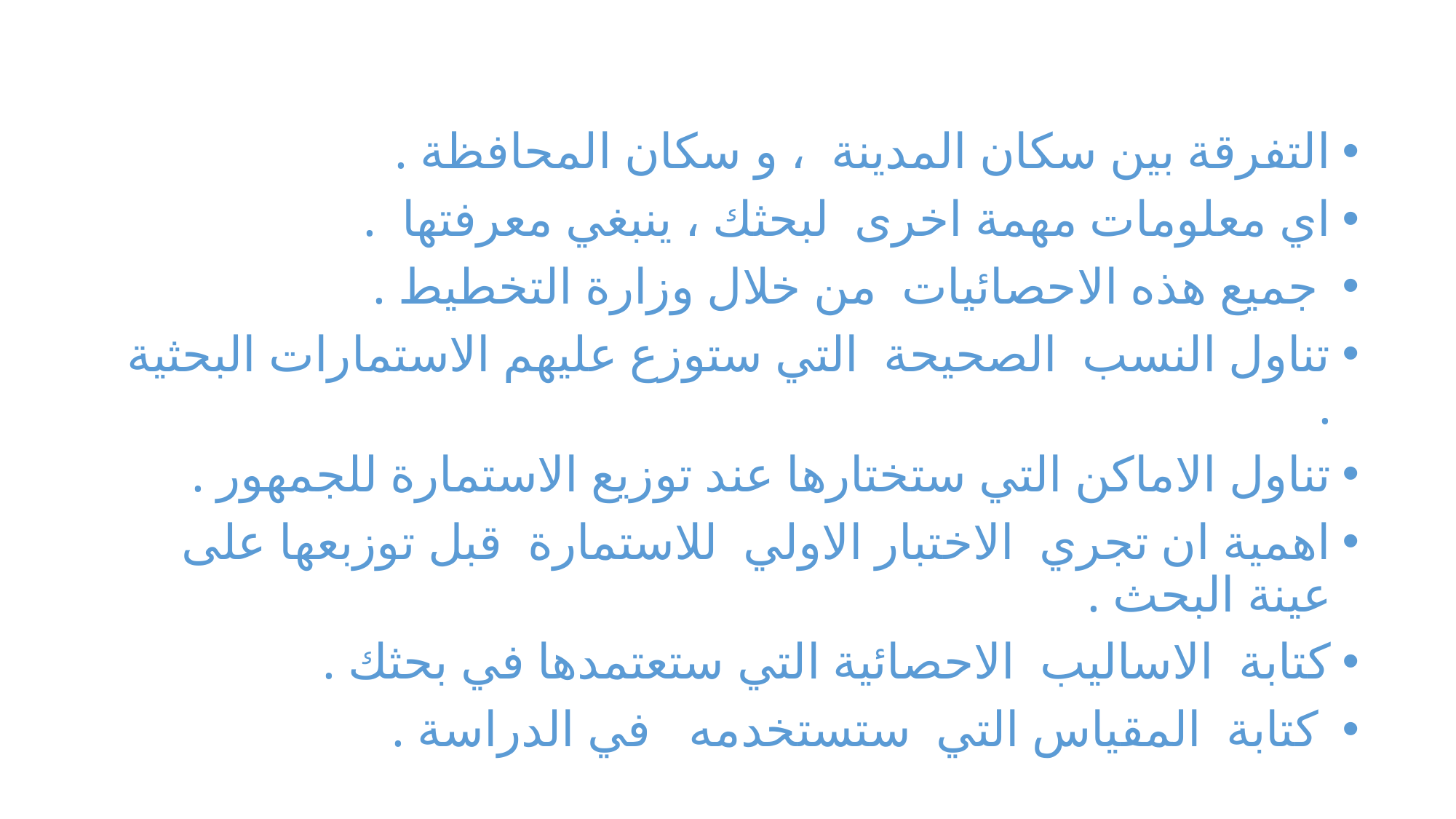

التفرقة بين سكان المدينة  ، و سكان المحافظة .
اي معلومات مهمة اخرى  لبحثك ، ينبغي معرفتها  .
 جميع هذه الاحصائيات  من خلال وزارة التخطيط .
تناول النسب  الصحيحة  التي ستوزع عليهم الاستمارات البحثية .
تناول الاماكن التي ستختارها عند توزيع الاستمارة للجمهور .
اهمية ان تجري  الاختبار الاولي  للاستمارة  قبل توزبعها على عينة البحث .
كتابة  الاساليب  الاحصائية التي ستعتمدها في بحثك .
 كتابة  المقياس التي  ستستخدمه   في الدراسة .